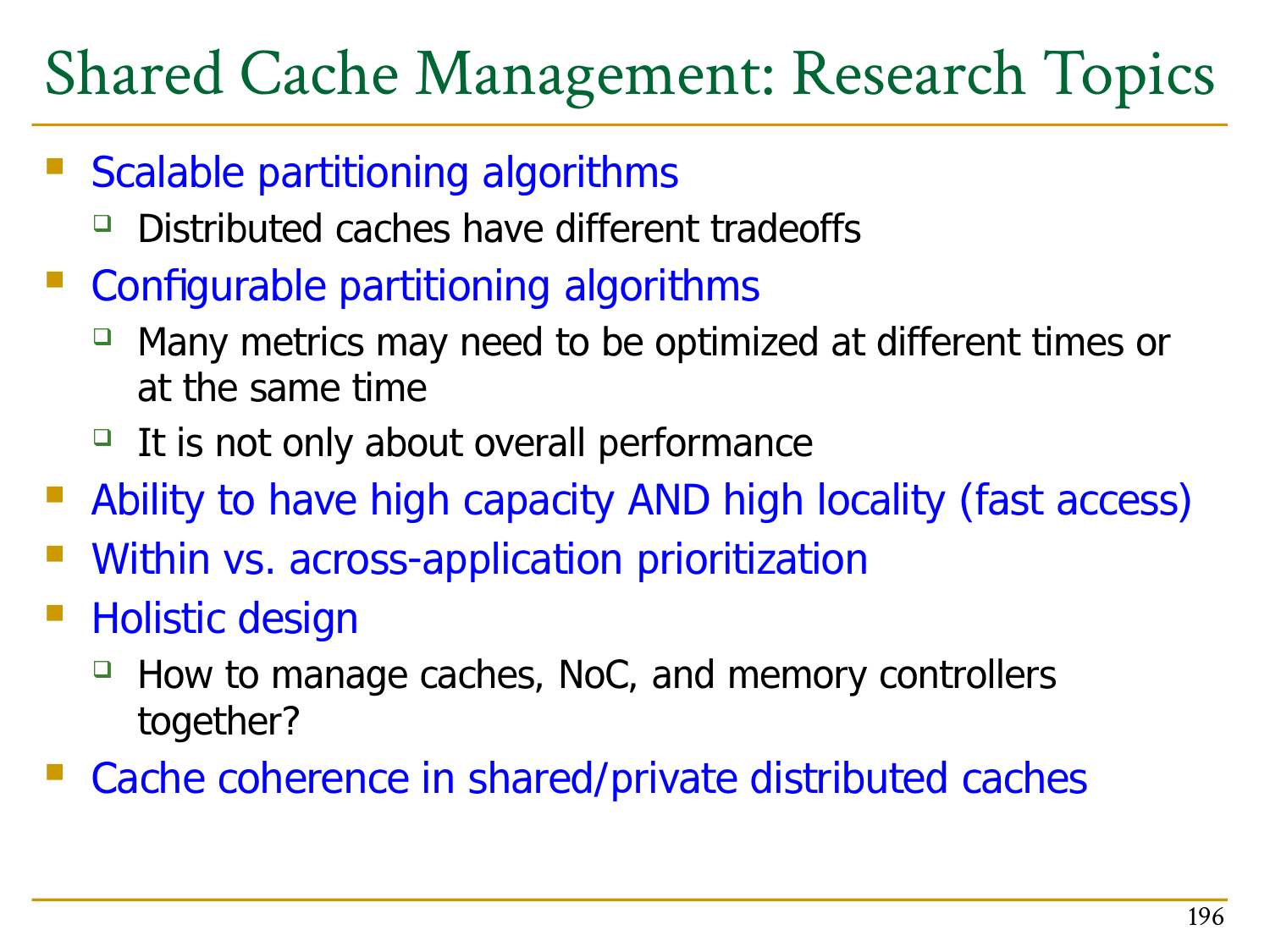

# Shared Cache Management: Research Topics
Scalable partitioning algorithms
Distributed caches have different tradeoffs
Configurable partitioning algorithms
Many metrics may need to be optimized at different times or at the same time
It is not only about overall performance
Ability to have high capacity AND high locality (fast access)
Within vs. across-application prioritization
Holistic design
How to manage caches, NoC, and memory controllers together?
Cache coherence in shared/private distributed caches
196